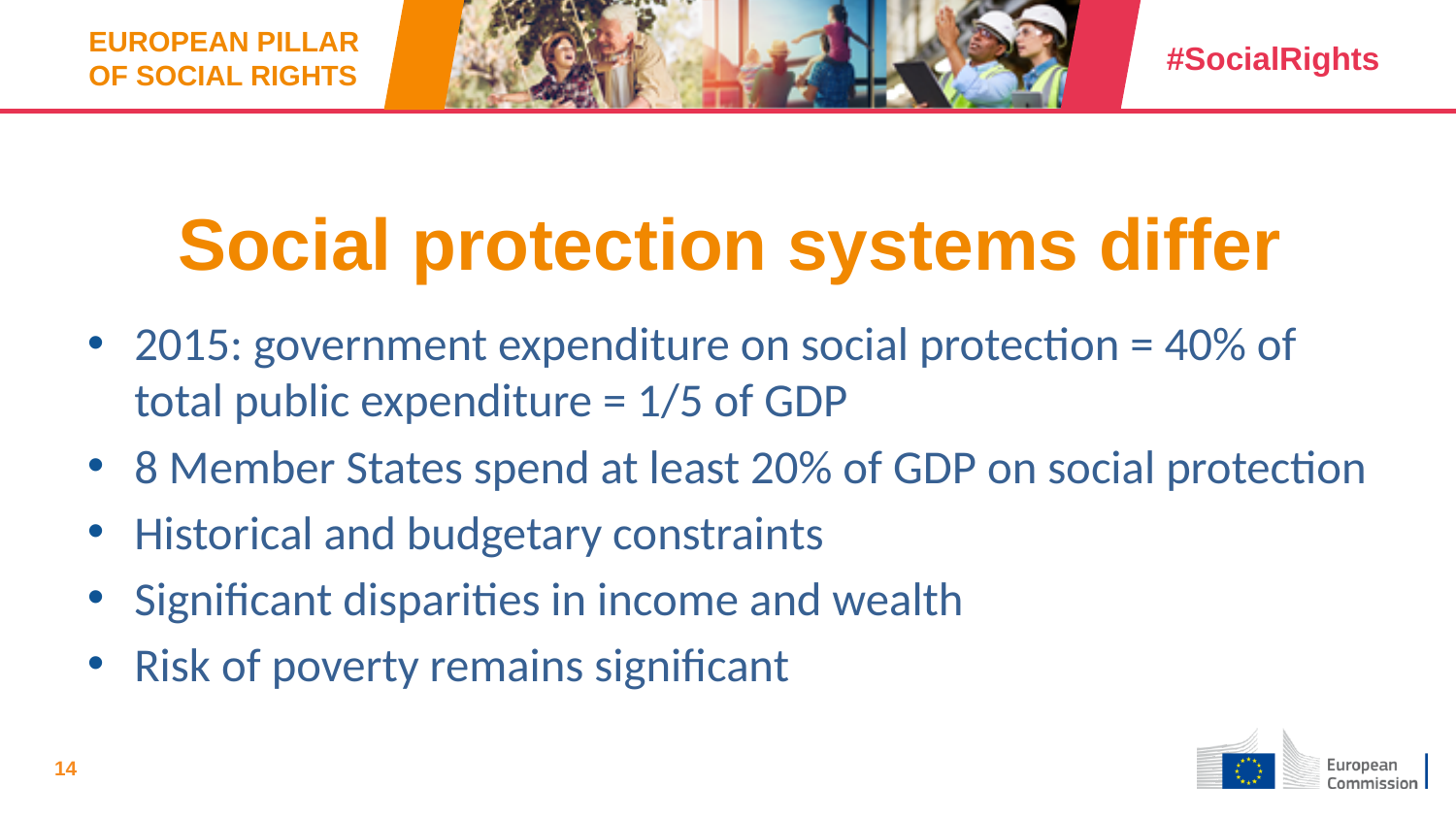

# Social protection systems differ
2015: government expenditure on social protection = 40% of total public expenditure = 1/5 of GDP
8 Member States spend at least 20% of GDP on social protection
Historical and budgetary constraints
Significant disparities in income and wealth
Risk of poverty remains significant